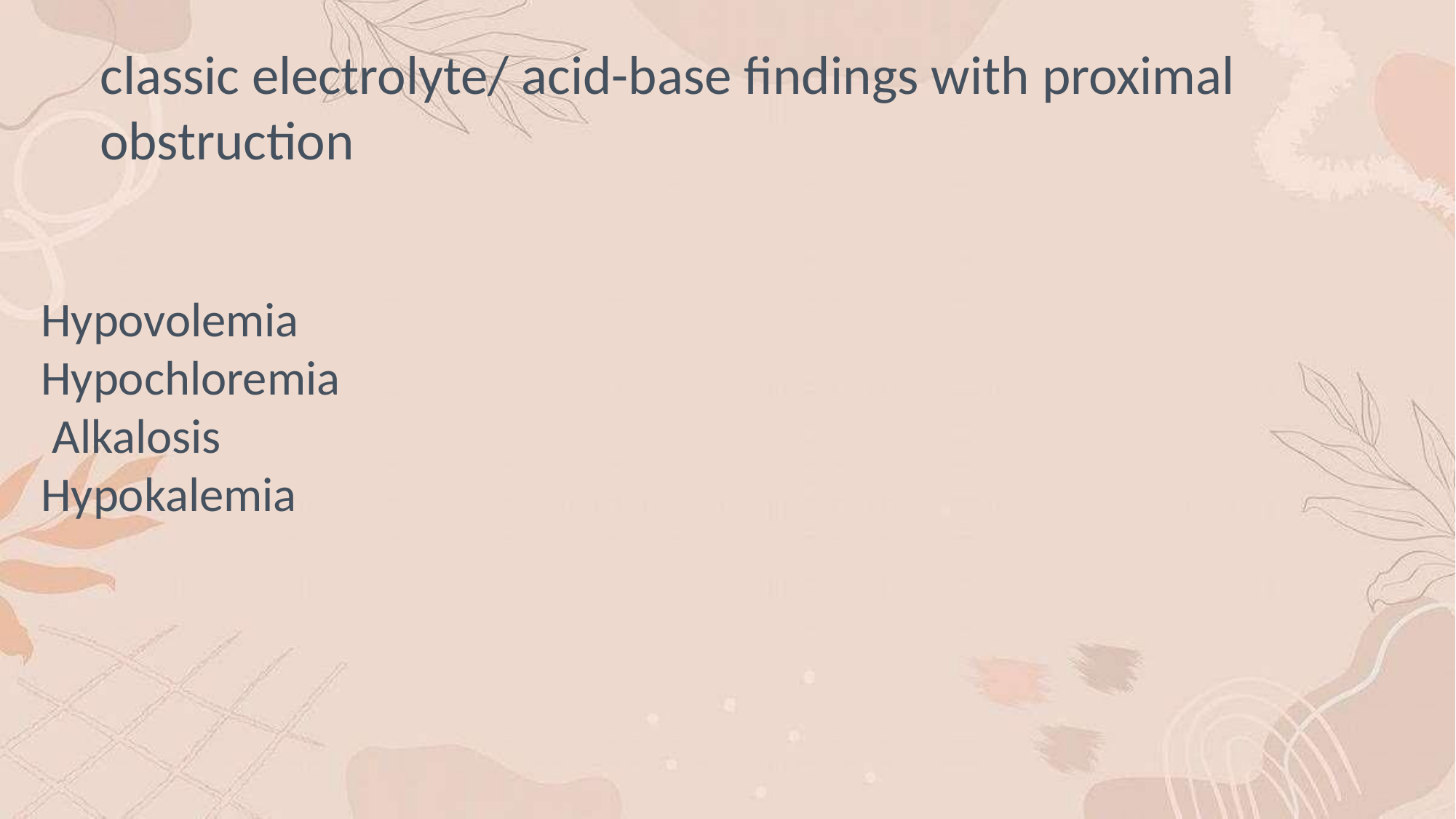

# classic electrolyte/ acid-base findings with proximal  obstruction
Hypovolemia  Hypochloremia  Alkalosis  Hypokalemia